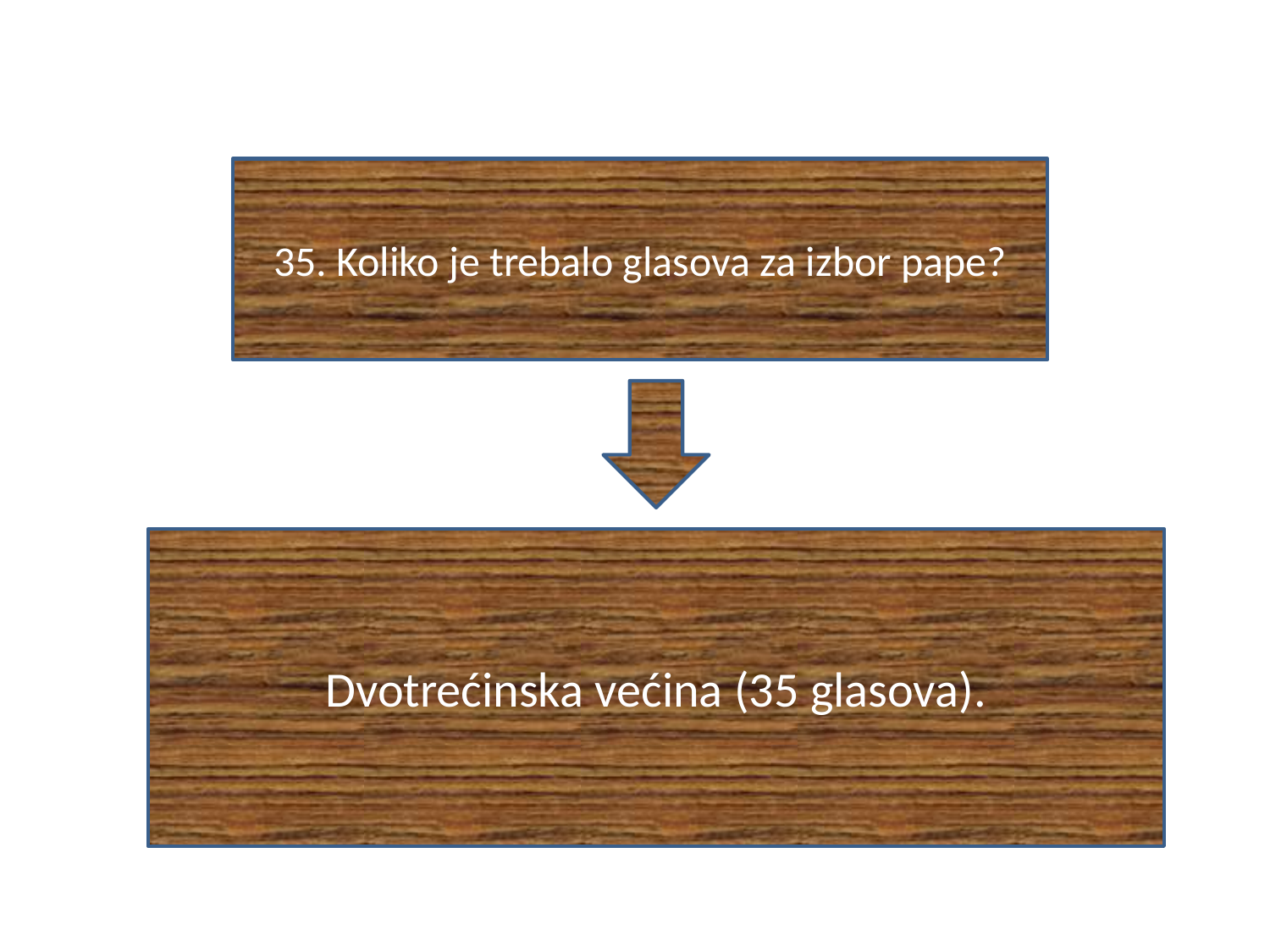

#
35. Koliko je trebalo glasova za izbor pape?

Dvotrećinska većina (35 glasova).